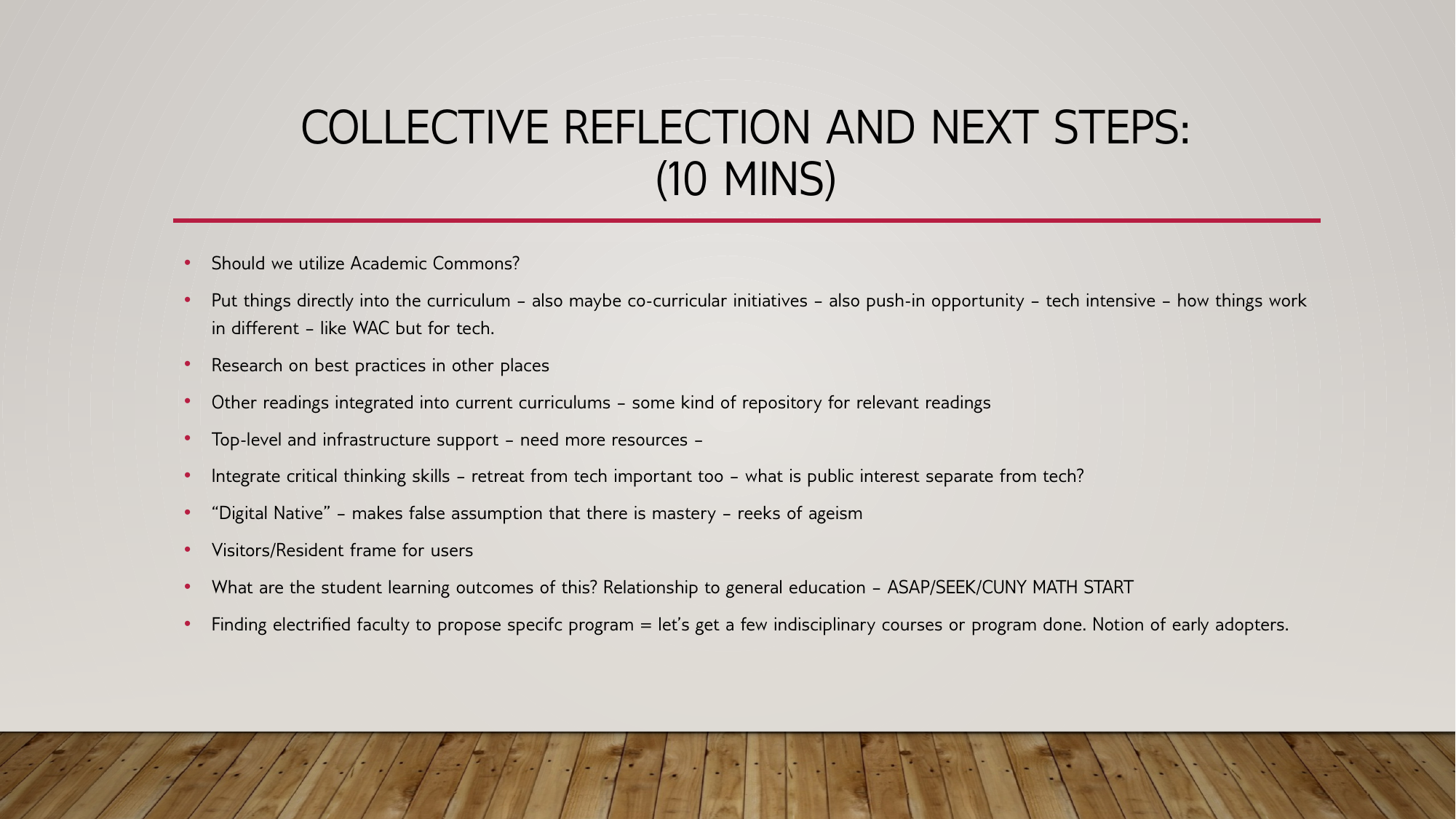

# collective reflection AND NEXT STEPS: (10 mins)
Should we utilize Academic Commons?
Put things directly into the curriculum – also maybe co-curricular initiatives – also push-in opportunity – tech intensive – how things work in different – like WAC but for tech.
Research on best practices in other places
Other readings integrated into current curriculums – some kind of repository for relevant readings
Top-level and infrastructure support – need more resources –
Integrate critical thinking skills – retreat from tech important too – what is public interest separate from tech?
“Digital Native” – makes false assumption that there is mastery – reeks of ageism
Visitors/Resident frame for users
What are the student learning outcomes of this? Relationship to general education – ASAP/SEEK/CUNY MATH START
Finding electrified faculty to propose specifc program = let’s get a few indisciplinary courses or program done. Notion of early adopters.